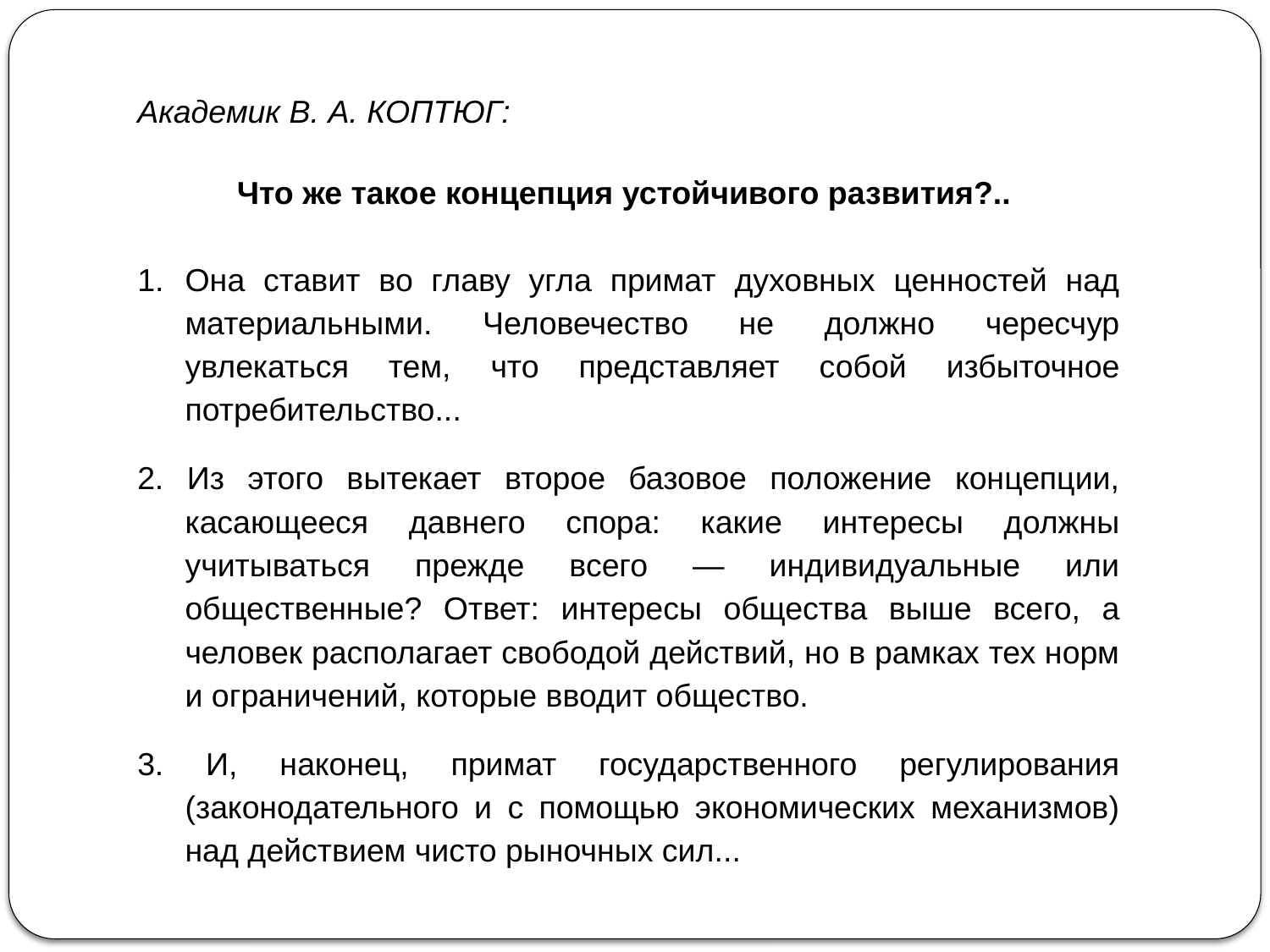

Академик В. А. КОПТЮГ:

Что же такое концепция устойчивого развития?..

Она ставит во главу угла примат духовных ценностей над материальными. Человечество не должно чересчур увлекаться тем, что представляет собой избыточное потребительство...

2. Из этого вытекает второе базовое положение концепции, касающееся давнего спора: какие интересы должны учитываться прежде всего — индивидуальные или общественные? Ответ: интересы общества выше всего, а человек располагает свободой действий, но в рамках тех норм и ограничений, которые вводит общество.

3. И, наконец, примат государственного регулирования (законодательного и с помощью экономических механизмов) над действием чисто рыночных сил...